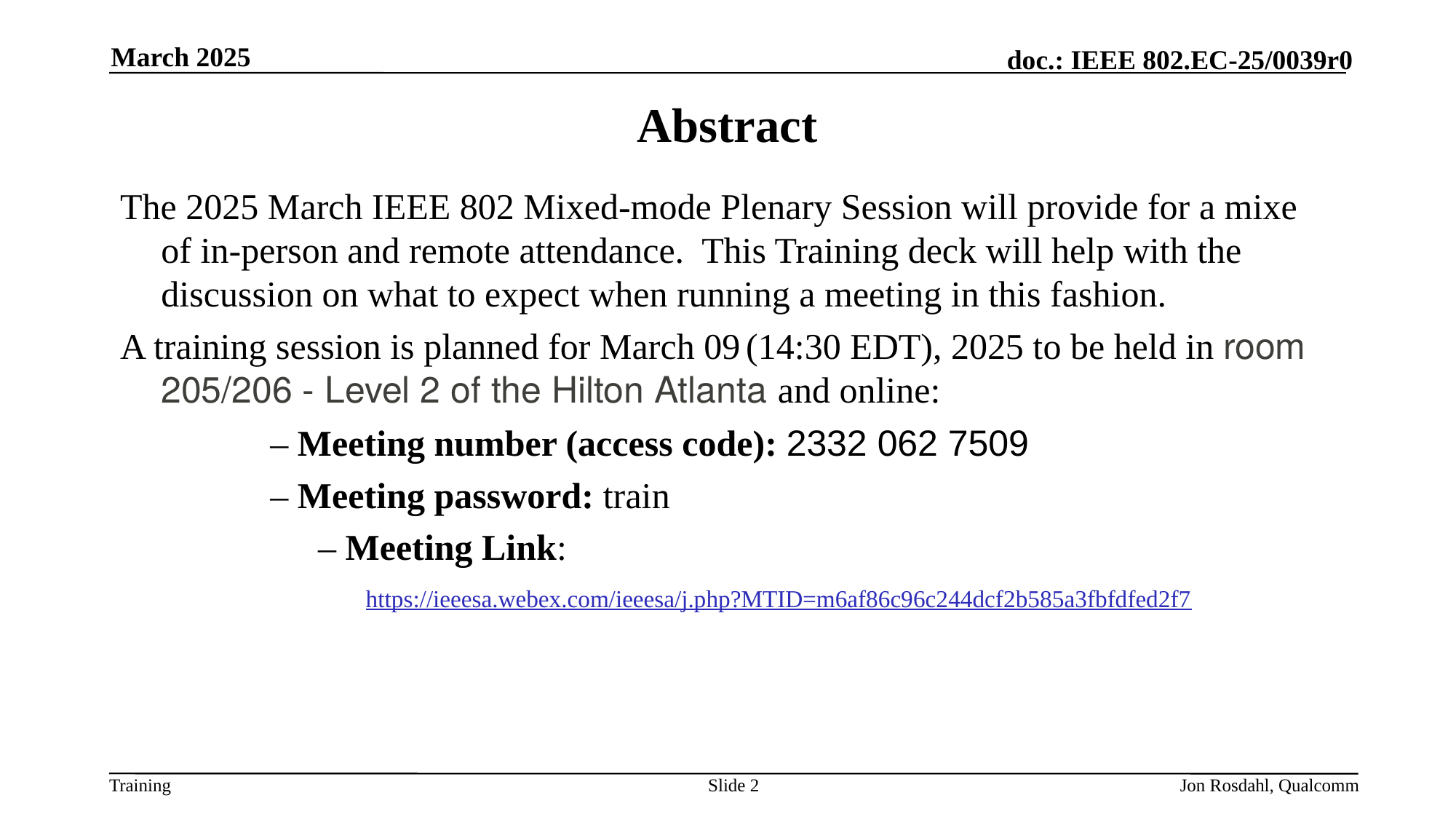

March 2025
# Abstract
The 2025 March IEEE 802 Mixed-mode Plenary Session will provide for a mixe of in-person and remote attendance.  This Training deck will help with the discussion on what to expect when running a meeting in this fashion.
A training session is planned for March 09 (14:30 EDT), 2025 to be held in room 205/206 - Level 2 of the Hilton Atlanta and online:
		– Meeting number (access code): 2332 062 7509
		– Meeting password: train
	 	– Meeting Link:
		https://ieeesa.webex.com/ieeesa/j.php?MTID=m6af86c96c244dcf2b585a3fbfdfed2f7
Slide 2
Jon Rosdahl, Qualcomm